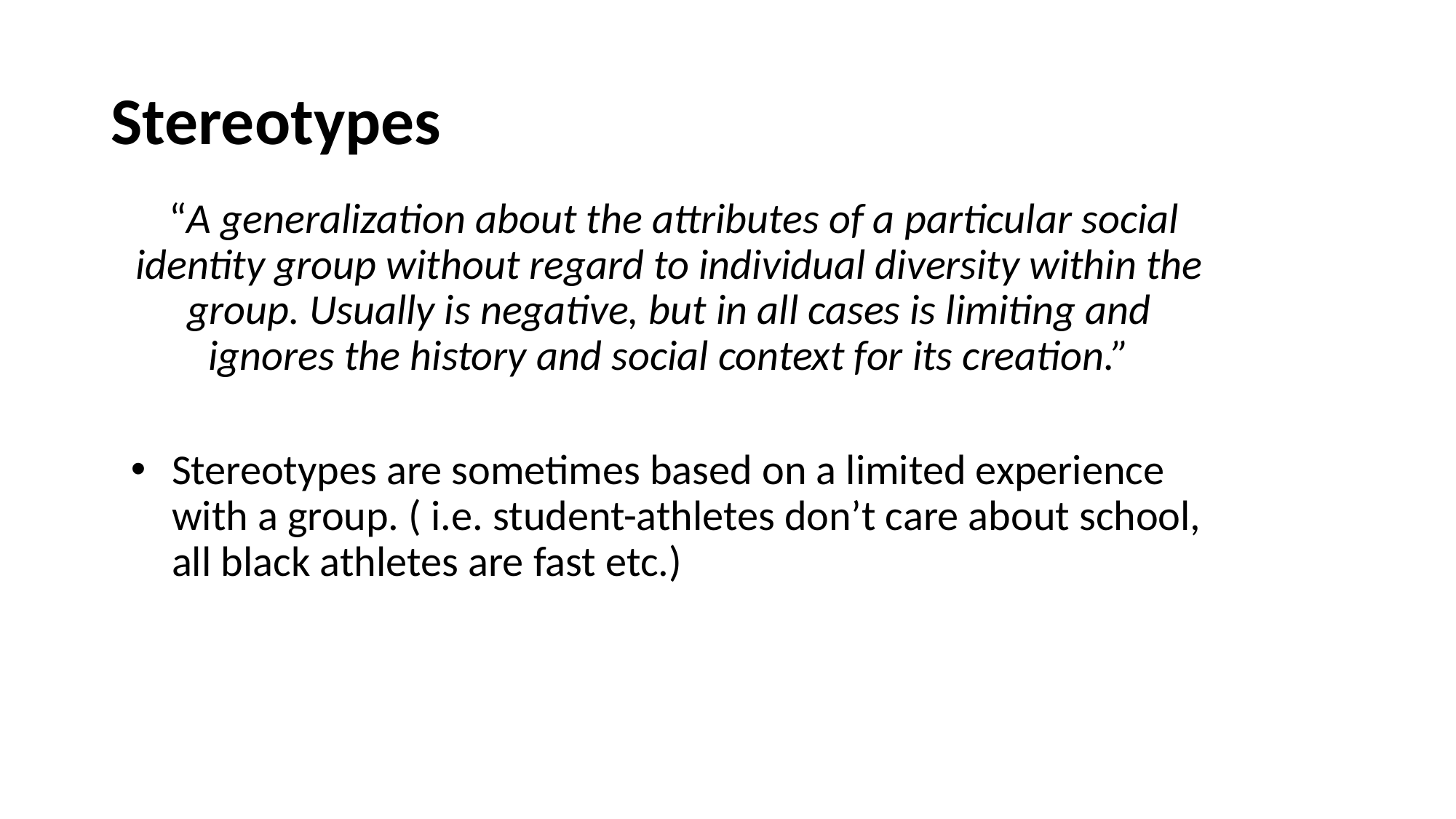

# Stereotypes
 “A generalization about the attributes of a particular social identity group without regard to individual diversity within the group. Usually is negative, but in all cases is limiting and ignores the history and social context for its creation.”

Stereotypes are sometimes based on a limited experience with a group. ( i.e. student-athletes don’t care about school, all black athletes are fast etc.)